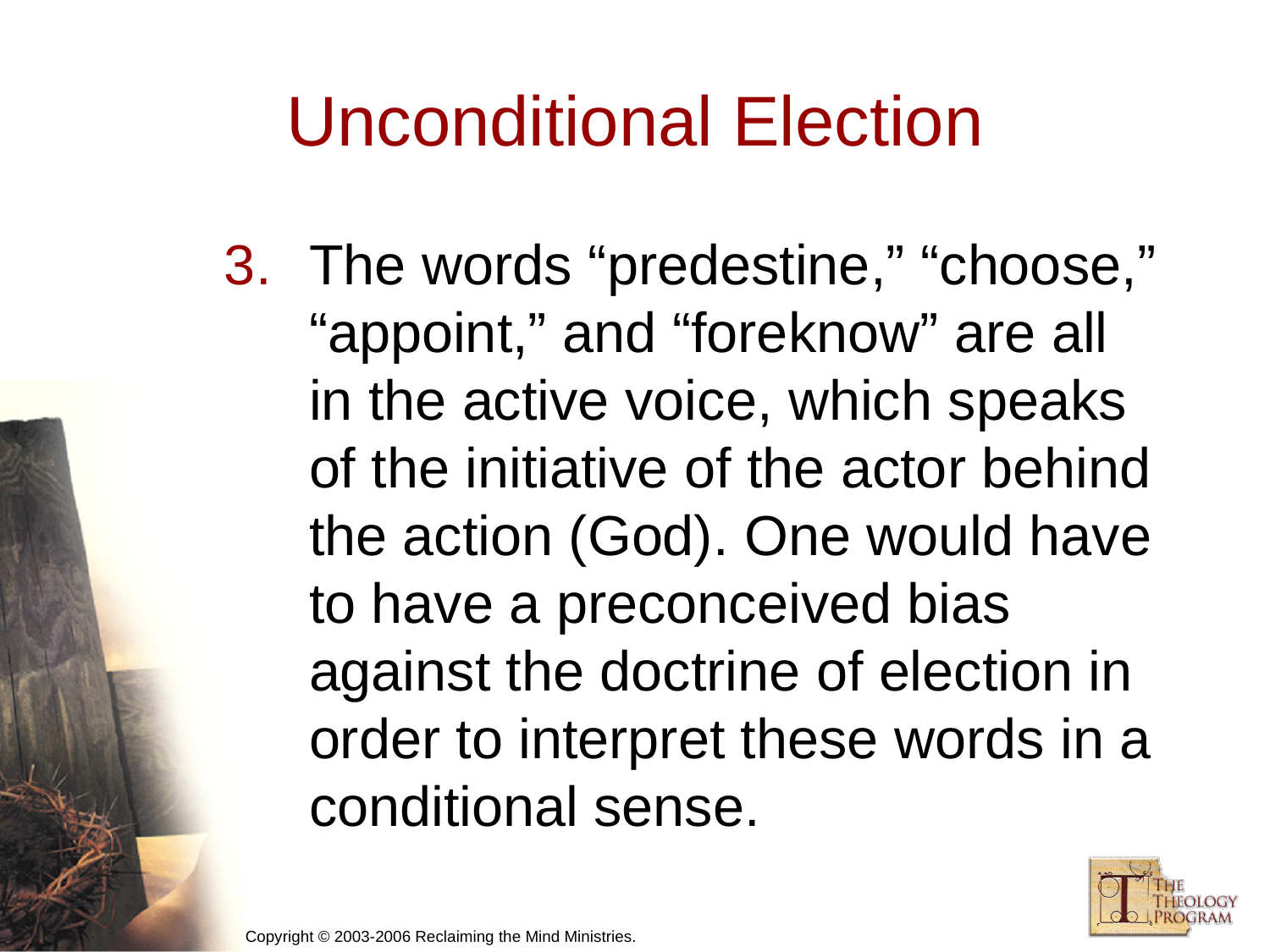

# Unconditional Election
The words “predestine,” “choose,” “appoint,” and “foreknow” are all in the active voice, which speaks of the initiative of the actor behind the action (God). One would have to have a preconceived bias against the doctrine of election in order to interpret these words in a conditional sense.